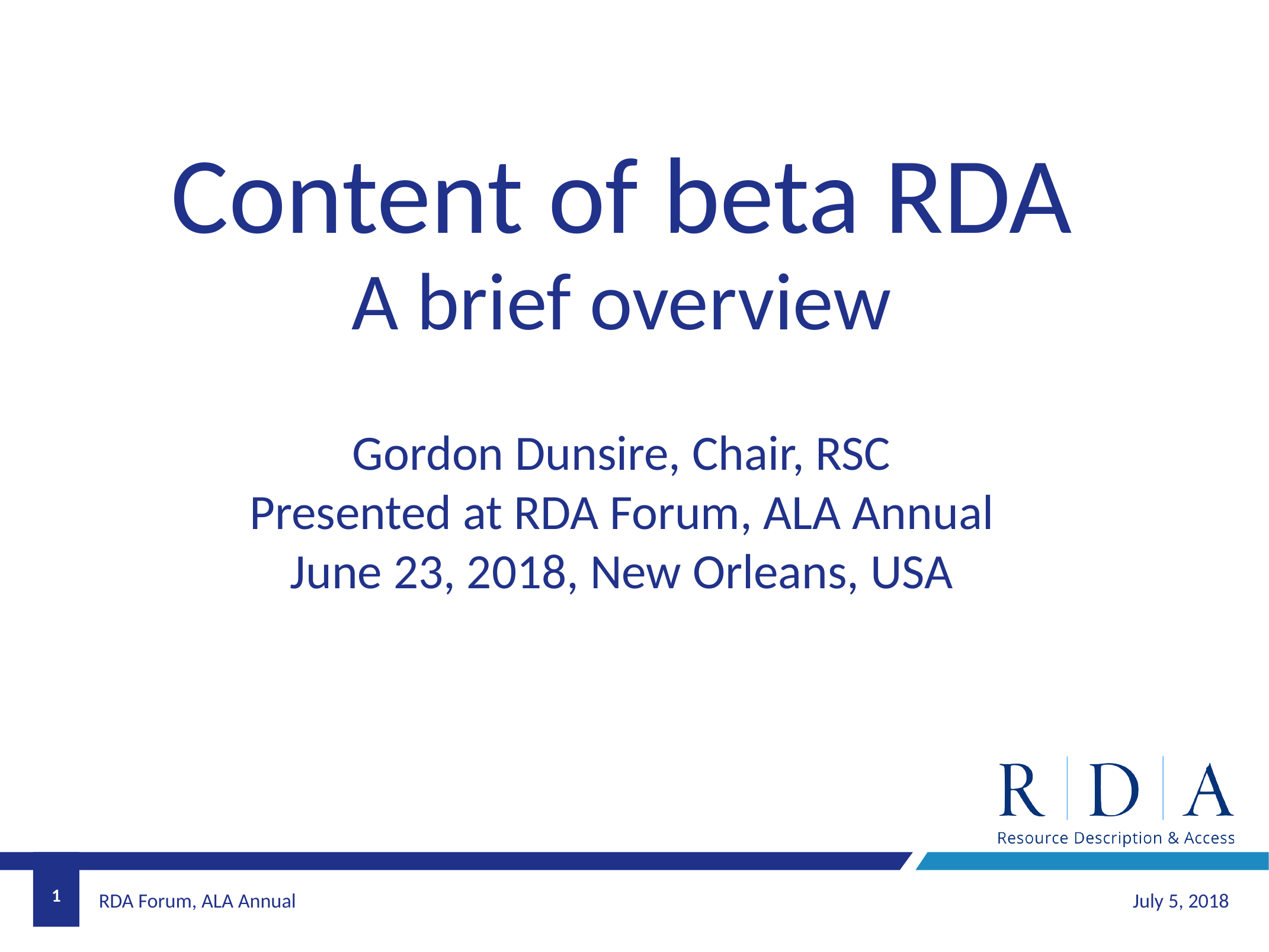

Content of beta RDA
A brief overview
Gordon Dunsire, Chair, RSC
Presented at RDA Forum, ALA Annual
June 23, 2018, New Orleans, USA
1
July 5, 2018